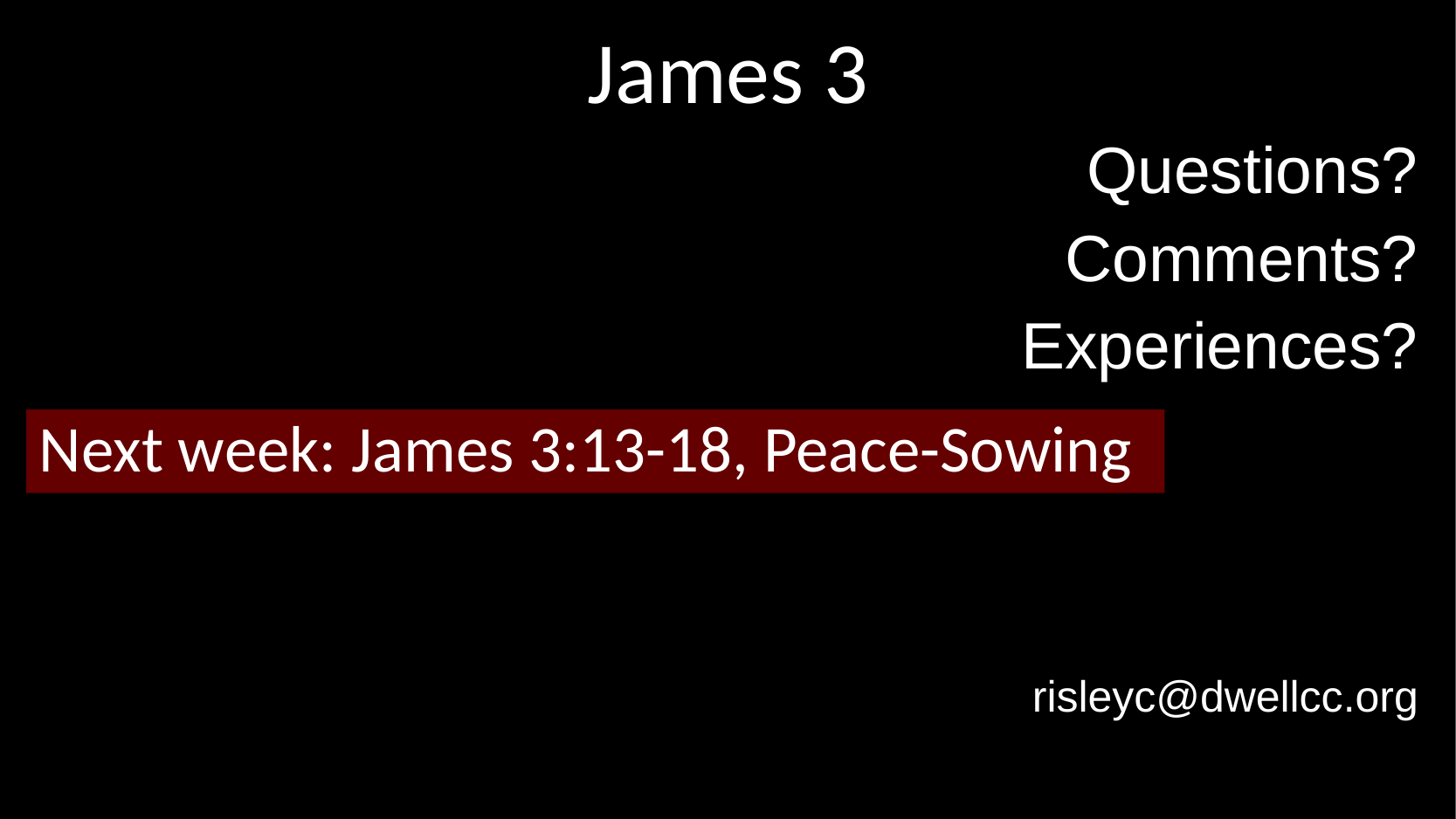

# James 3
Questions?
Comments?
Experiences?

risleyc@dwellcc.org
Next week: James 3:13-18, Peace-Sowing